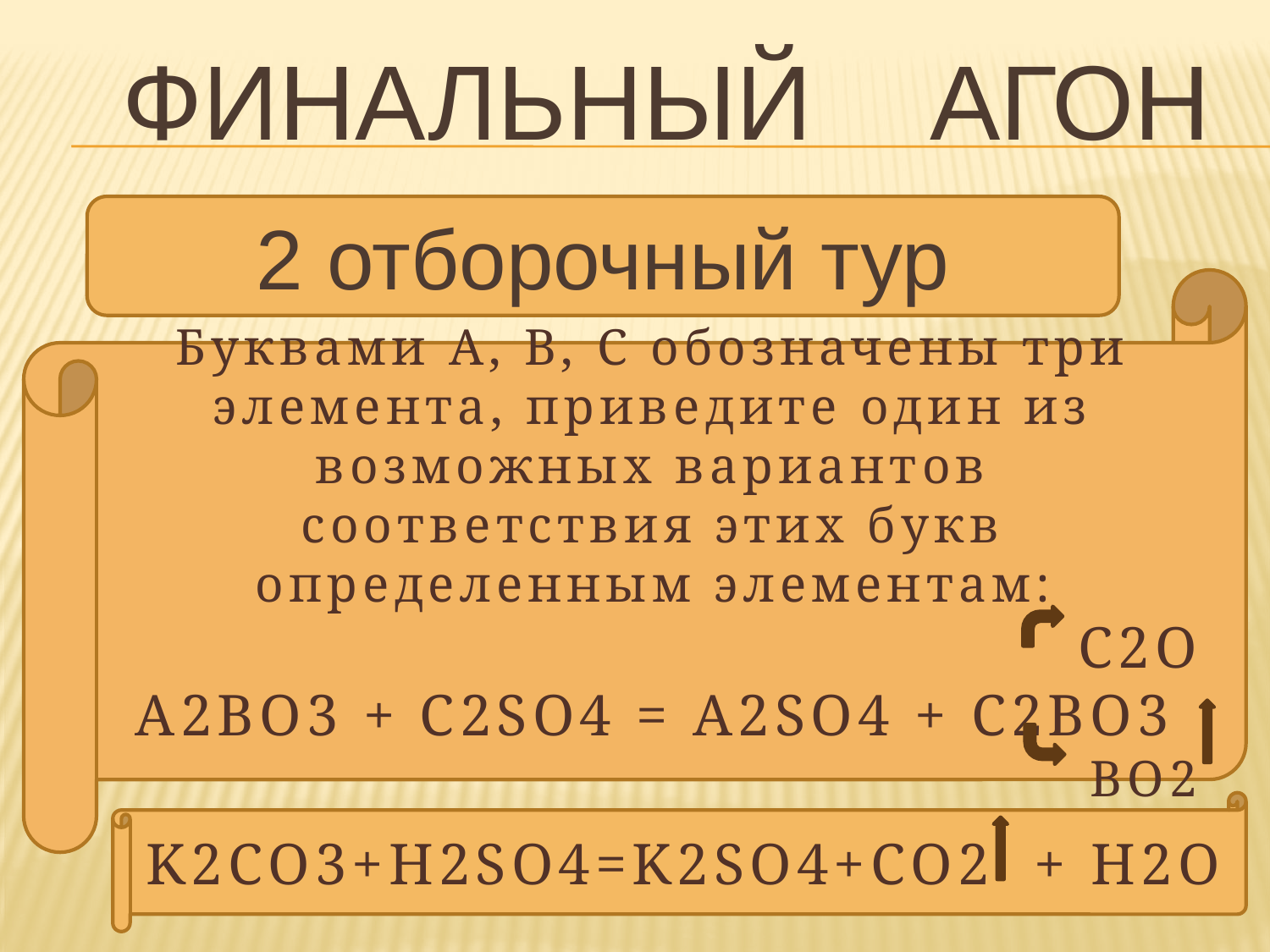

# Финальный    агон
2 отборочный тур
Буквами А, В, С обозначены три элемента, приведите один из возможных вариантов соответствия этих букв определенным элементам:
       C2O
A2BO3 + C2SO4 = A2SO4 + C2BO3
BO2

K2CO3+H2SO4=K2SO4+CO2  + H2O